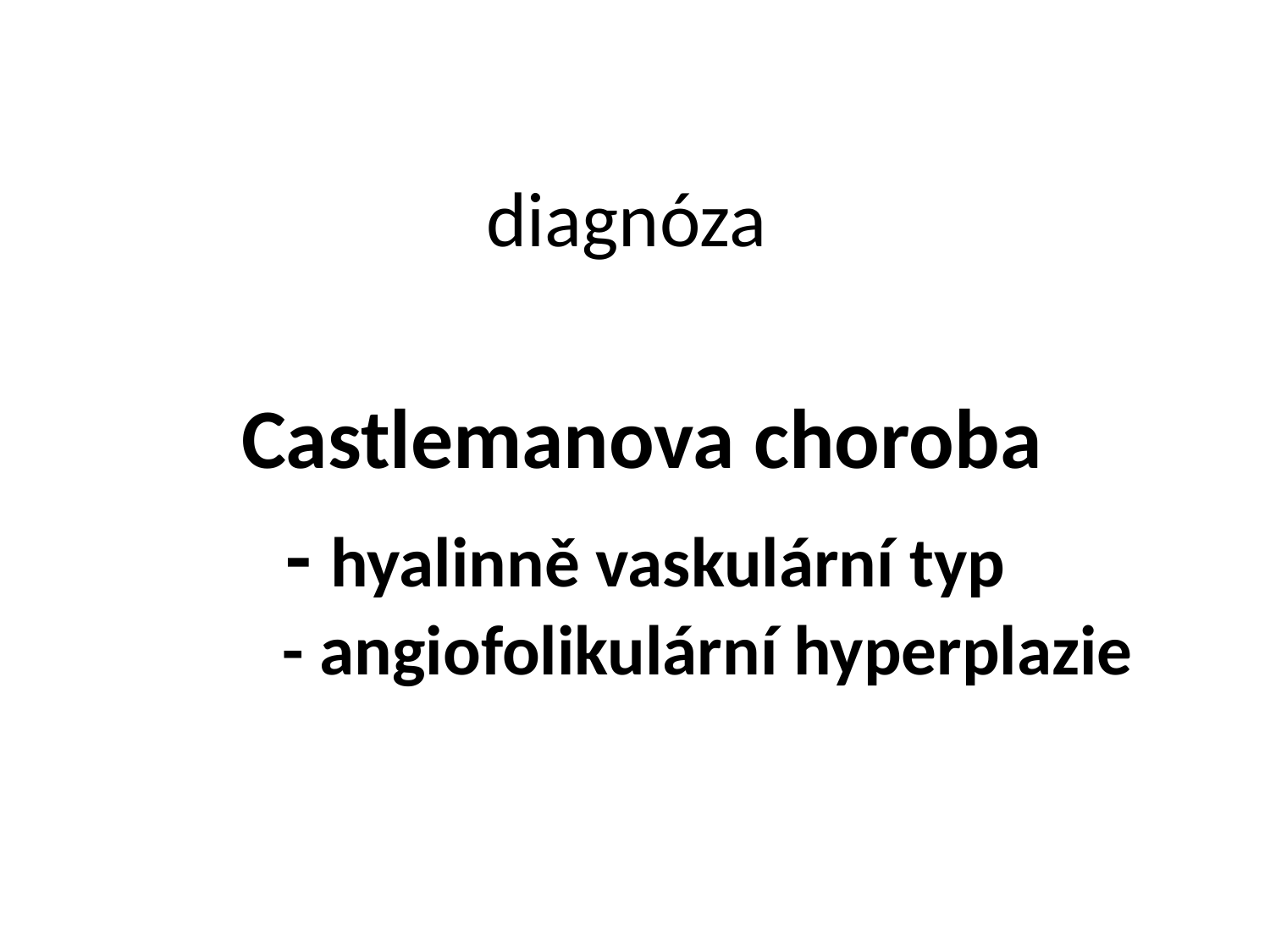

# diagnóza
             Castlemanova choroba
           - hyalinně vaskulární typ
	     - angiofolikulární hyperplazie